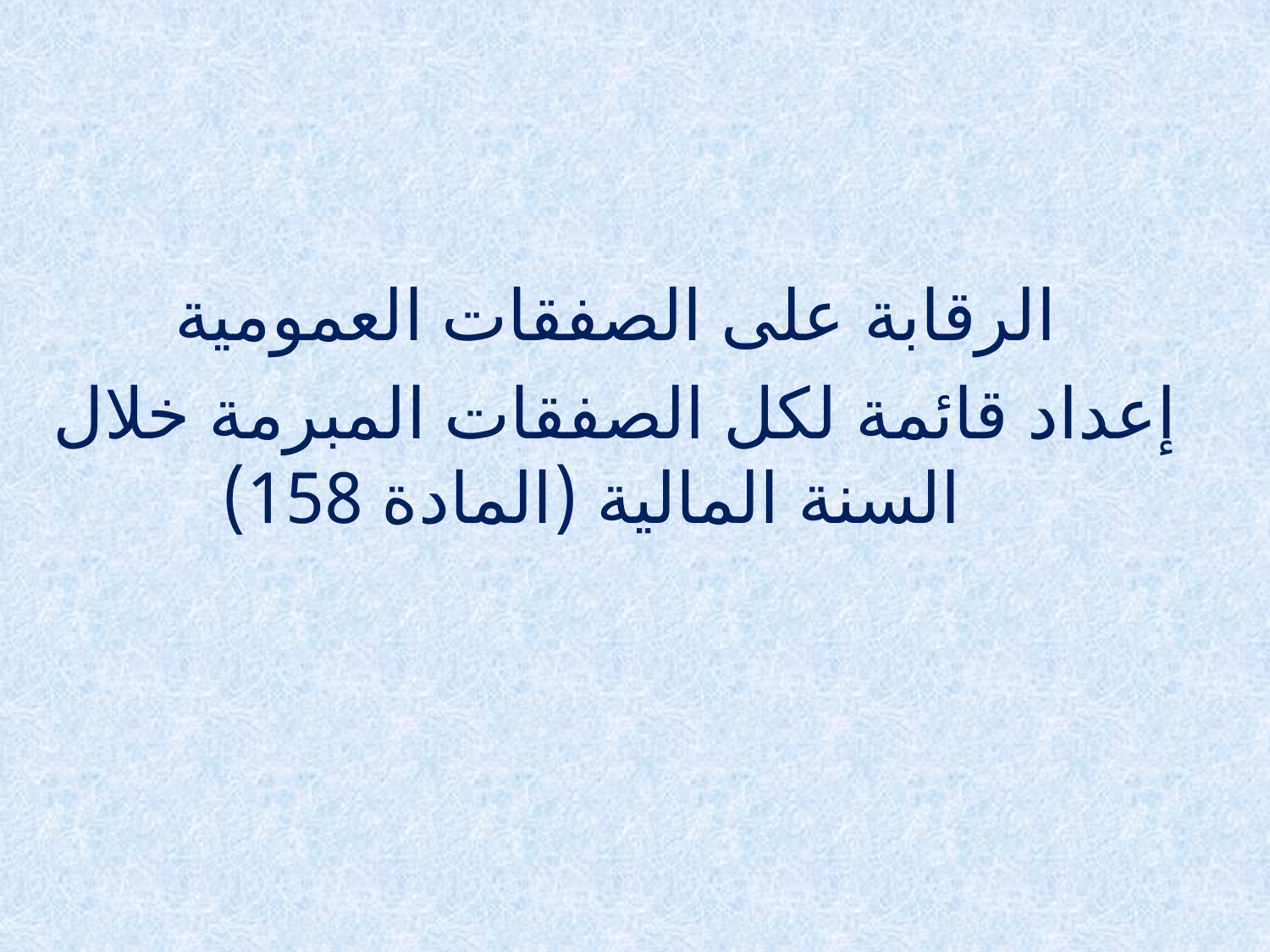

الرقابة على الصفقات العمومية
إعداد قائمة لكل الصفقات المبرمة خلال السنة المالية (المادة 158)